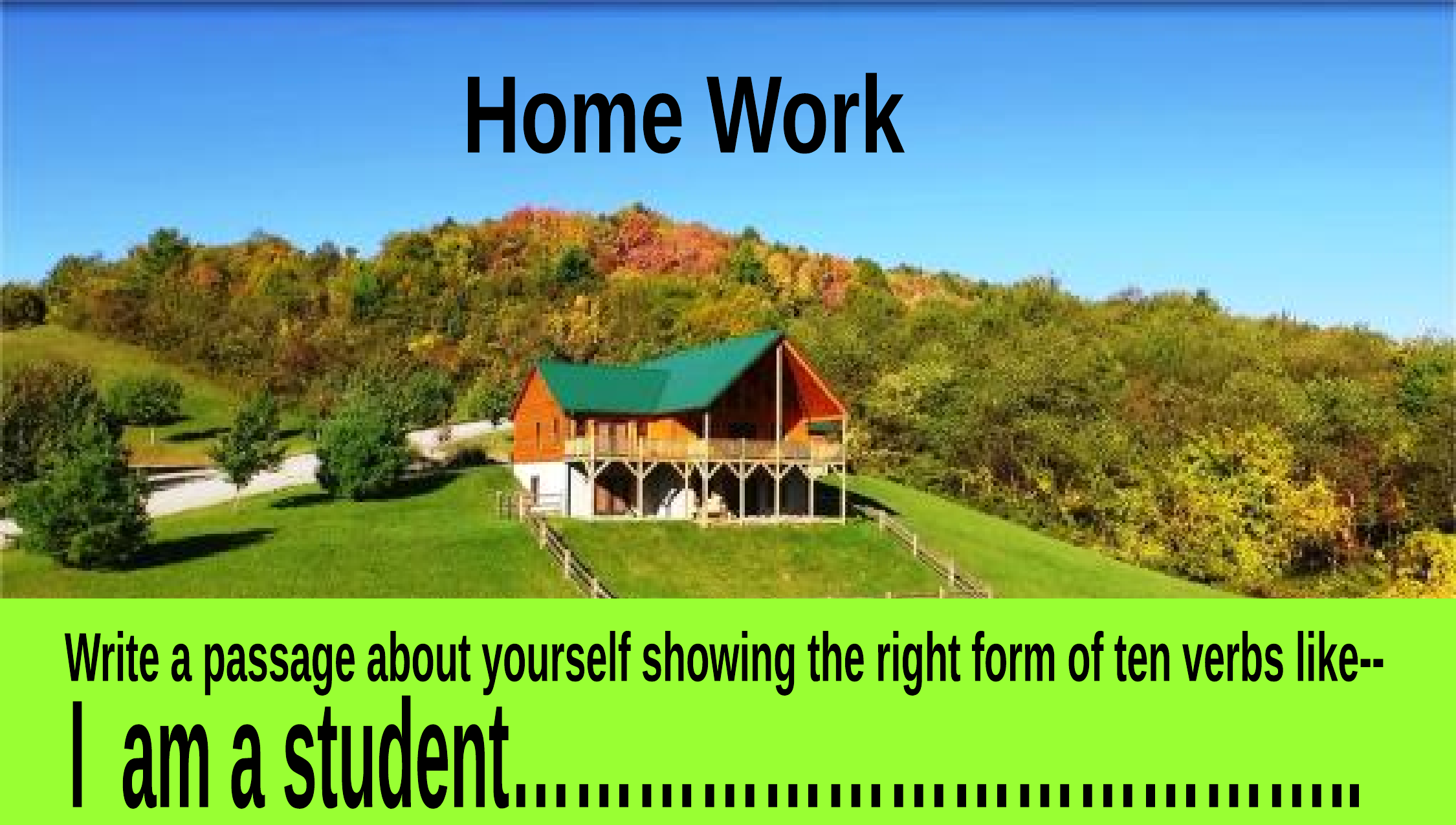

Home Work

Write a passage about yourself showing the right form of ten verbs like--
I  am a student…………………………………..